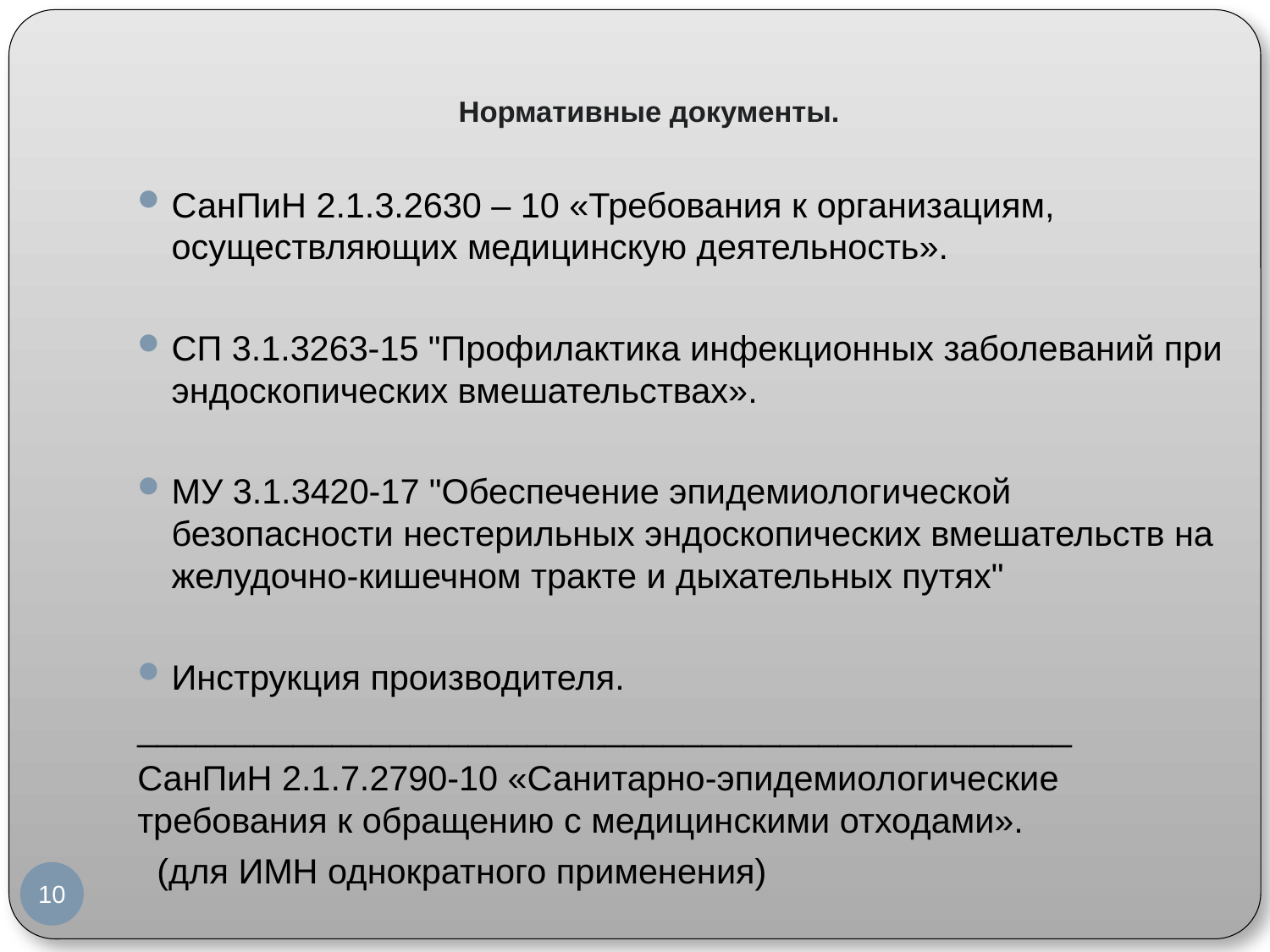

# Нормативные документы.
СанПиН 2.1.3.2630 – 10 «Требования к организациям, осуществляющих медицинскую деятельность».

СП 3.1.3263-15 "Профилактика инфекционных заболеваний при эндоскопических вмешательствах».

МУ 3.1.3420-17 "Обеспечение эпидемиологической безопасности нестерильных эндоскопических вмешательств на желудочно-кишечном тракте и дыхательных путях"

Инструкция производителя.
________________________________________________
СанПиН 2.1.7.2790-10 «Санитарно-эпидемиологические требования к обращению с медицинскими отходами».
  (для ИМН однократного применения)
10